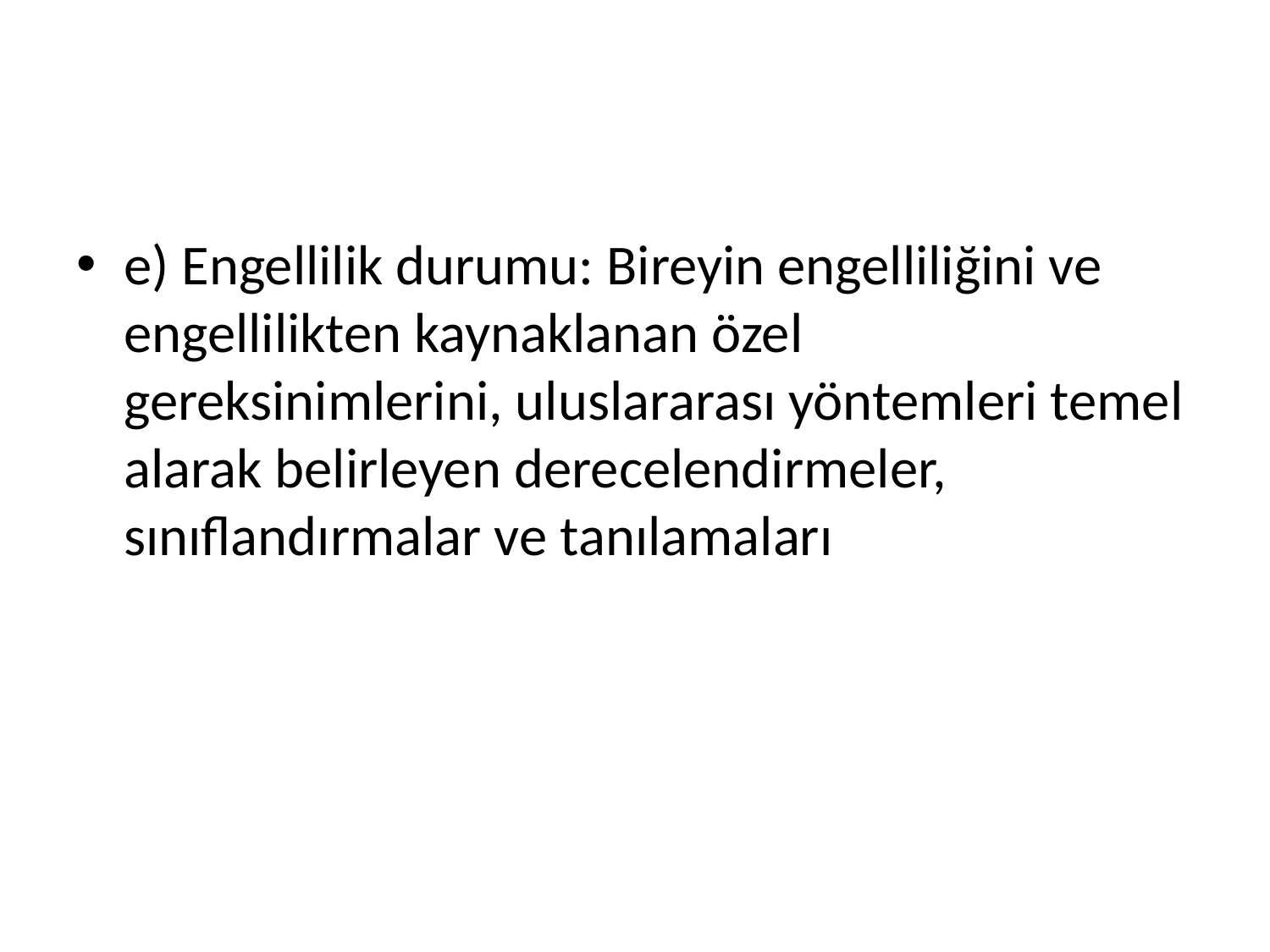

#
e) Engellilik durumu: Bireyin engelliliğini ve engellilikten kaynaklanan özel gereksinimlerini, uluslararası yöntemleri temel alarak belirleyen derecelendirmeler, sınıflandırmalar ve tanılamaları